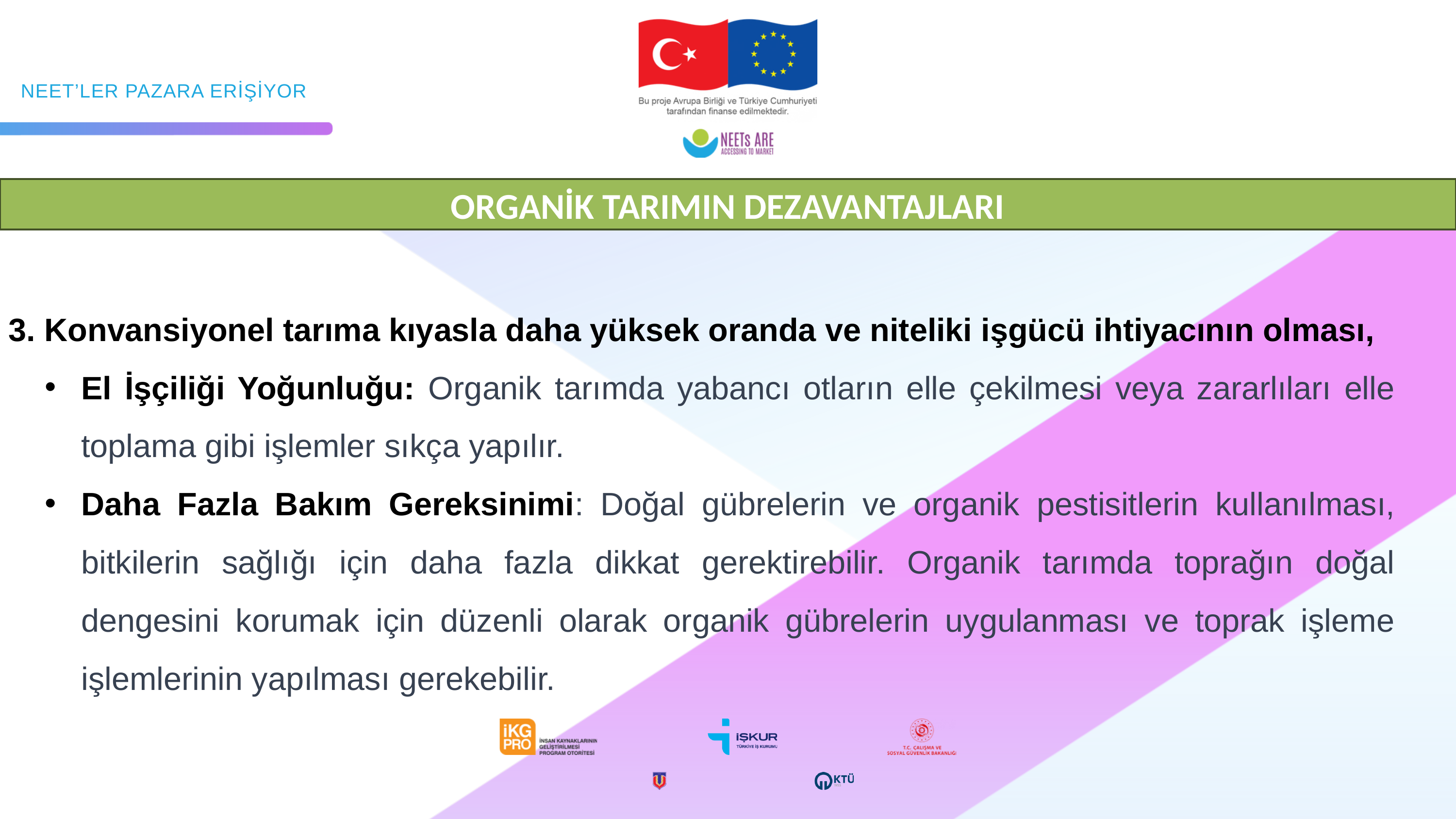

ORGANİK TARIMIN DEZAVANTAJLARI
3. Konvansiyonel tarıma kıyasla daha yüksek oranda ve niteliki işgücü ihtiyacının olması,
El İşçiliği Yoğunluğu: Organik tarımda yabancı otların elle çekilmesi veya zararlıları elle toplama gibi işlemler sıkça yapılır.
Daha Fazla Bakım Gereksinimi: Doğal gübrelerin ve organik pestisitlerin kullanılması, bitkilerin sağlığı için daha fazla dikkat gerektirebilir. Organik tarımda toprağın doğal dengesini korumak için düzenli olarak organik gübrelerin uygulanması ve toprak işleme işlemlerinin yapılması gerekebilir.